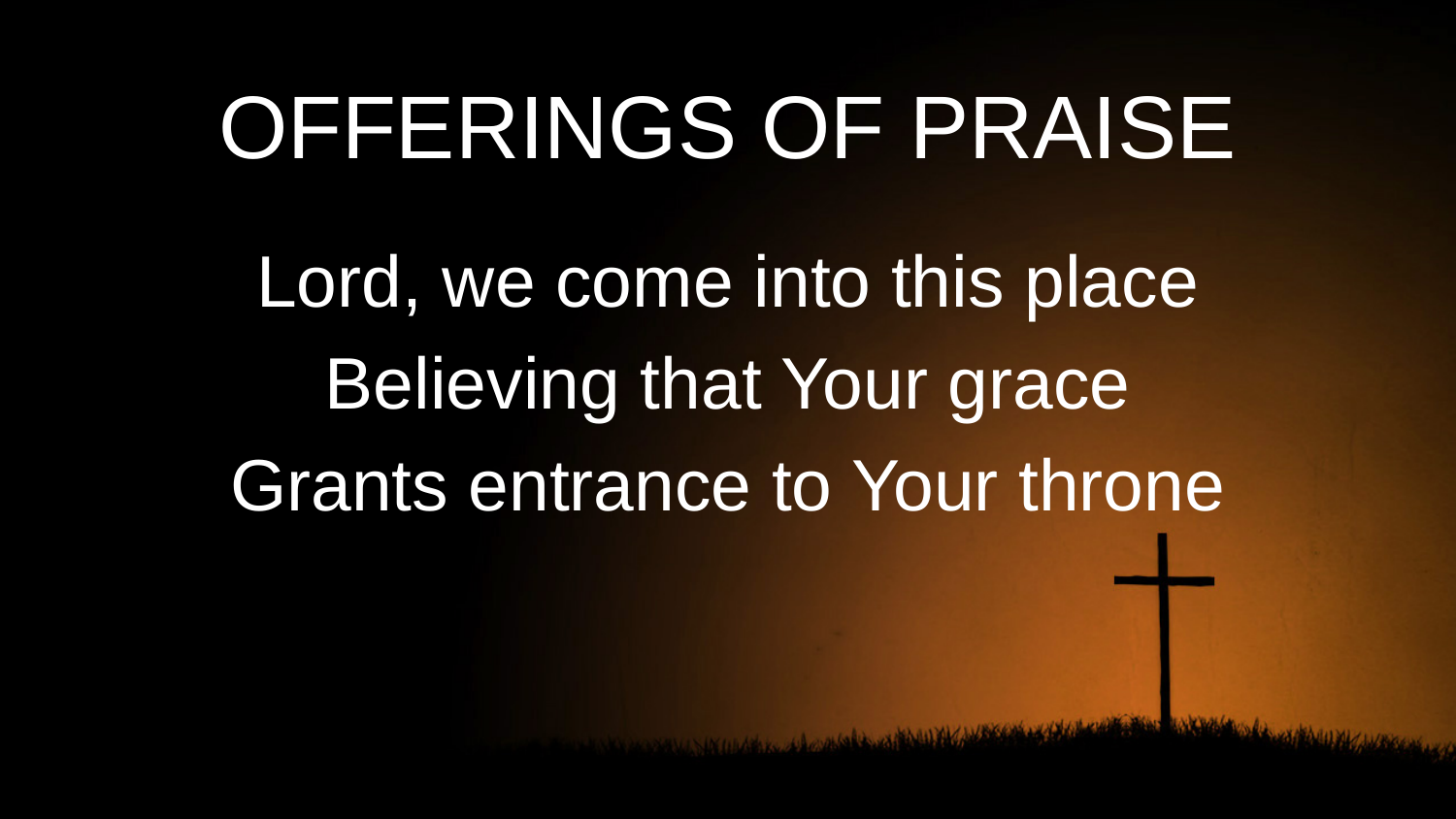

# OFFERINGS OF PRAISE
Lord, we come into this place
Believing that Your grace
Grants entrance to Your throne